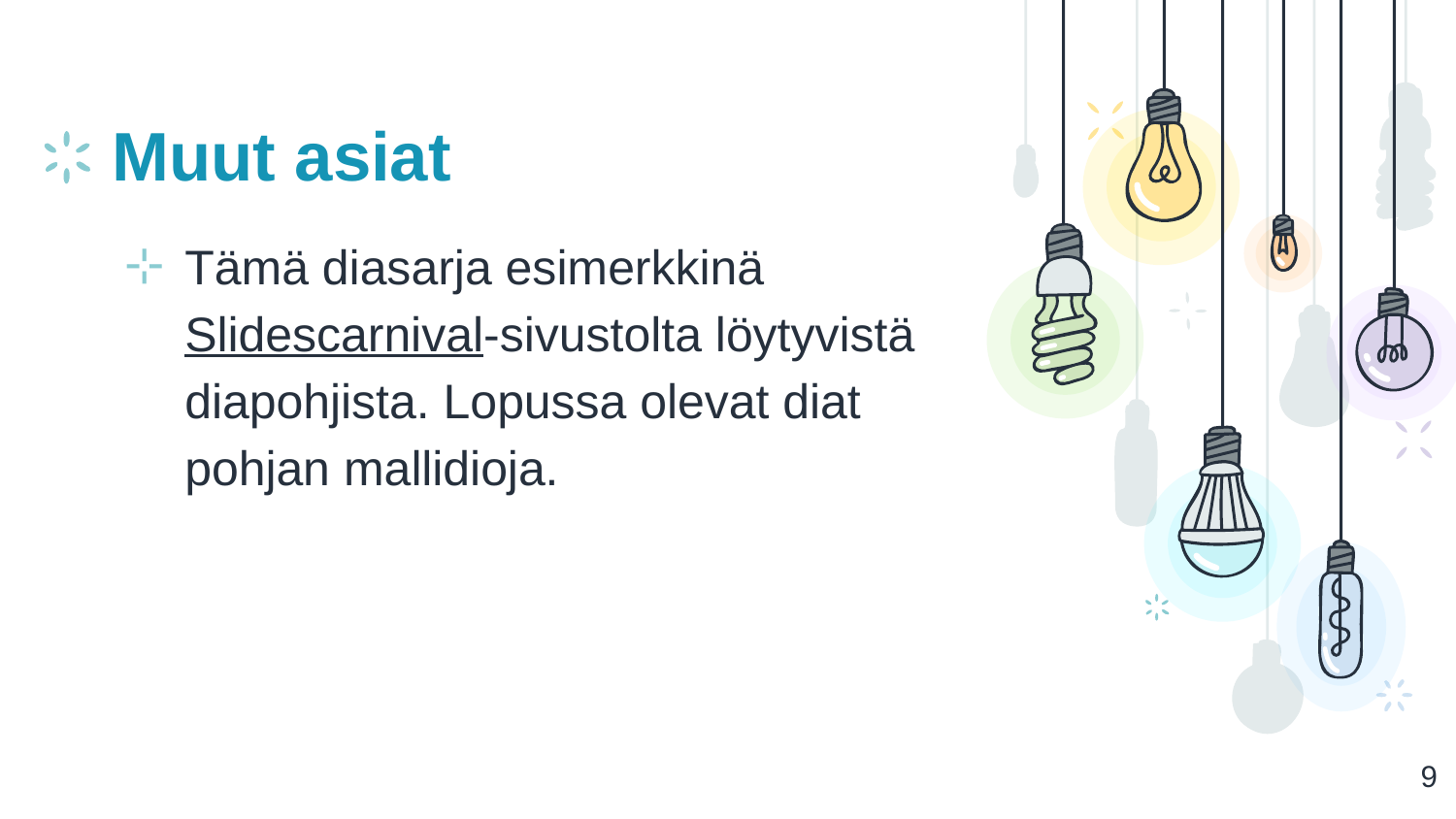

# Muut asiat
Tämä diasarja esimerkkinä Slidescarnival-sivustolta löytyvistä diapohjista. Lopussa olevat diat pohjan mallidioja.
9